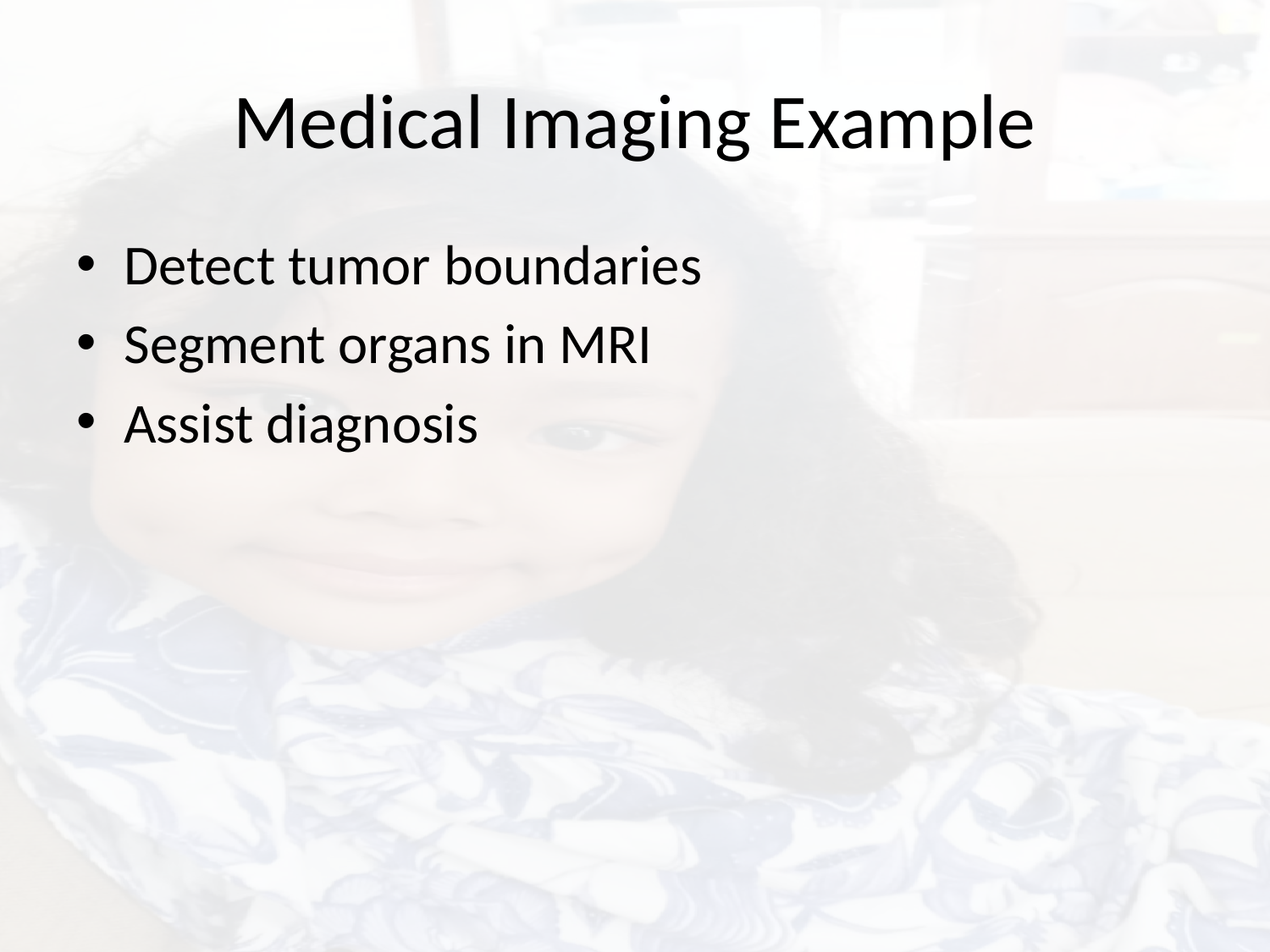

# Medical Imaging Example
Detect tumor boundaries
Segment organs in MRI
Assist diagnosis